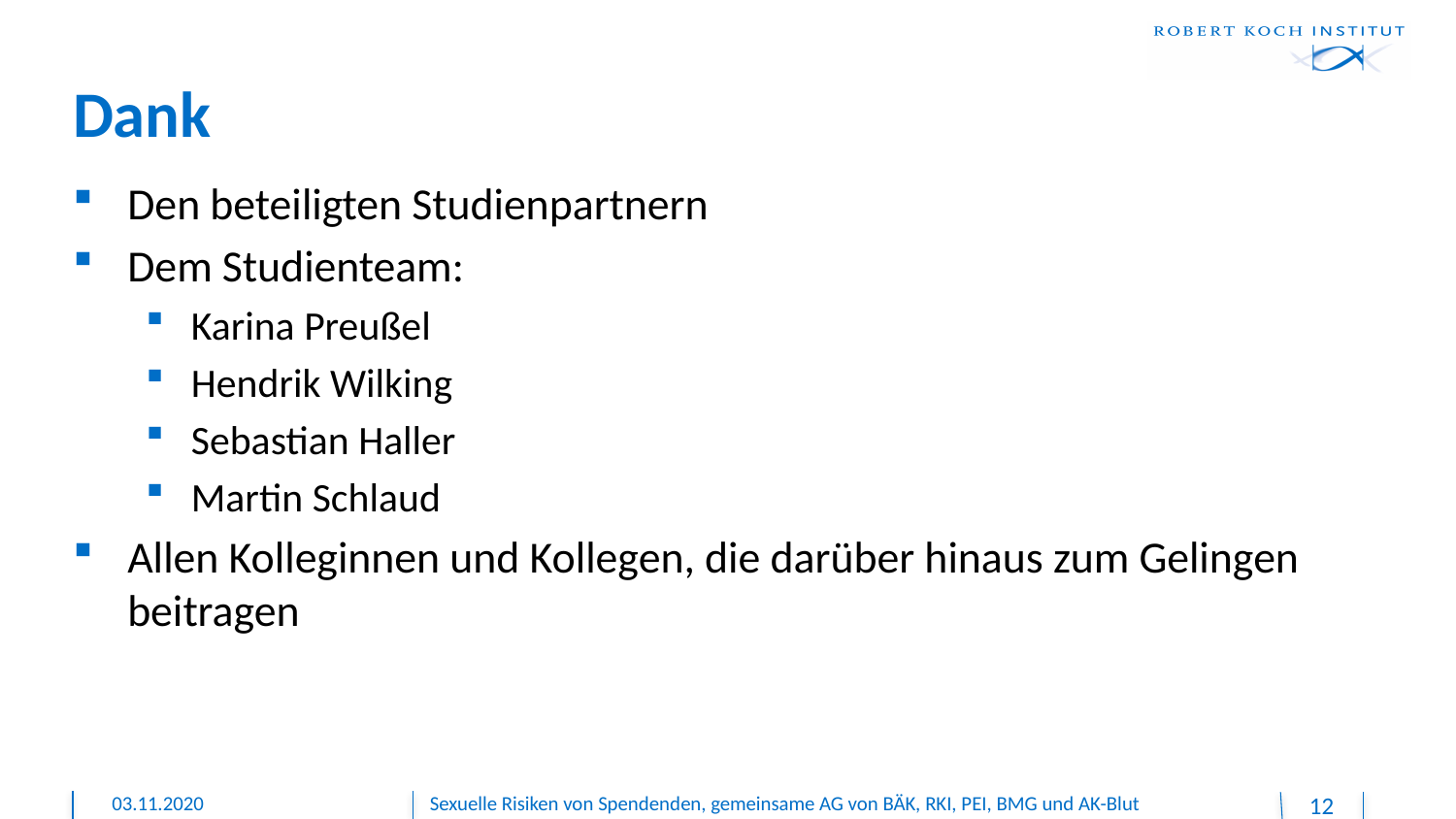

# Dank
Den beteiligten Studienpartnern
Dem Studienteam:
Karina Preußel
Hendrik Wilking
Sebastian Haller
Martin Schlaud
Allen Kolleginnen und Kollegen, die darüber hinaus zum Gelingen beitragen
03.11.2020
Sexuelle Risiken von Spendenden, gemeinsame AG von BÄK, RKI, PEI, BMG und AK-Blut
12